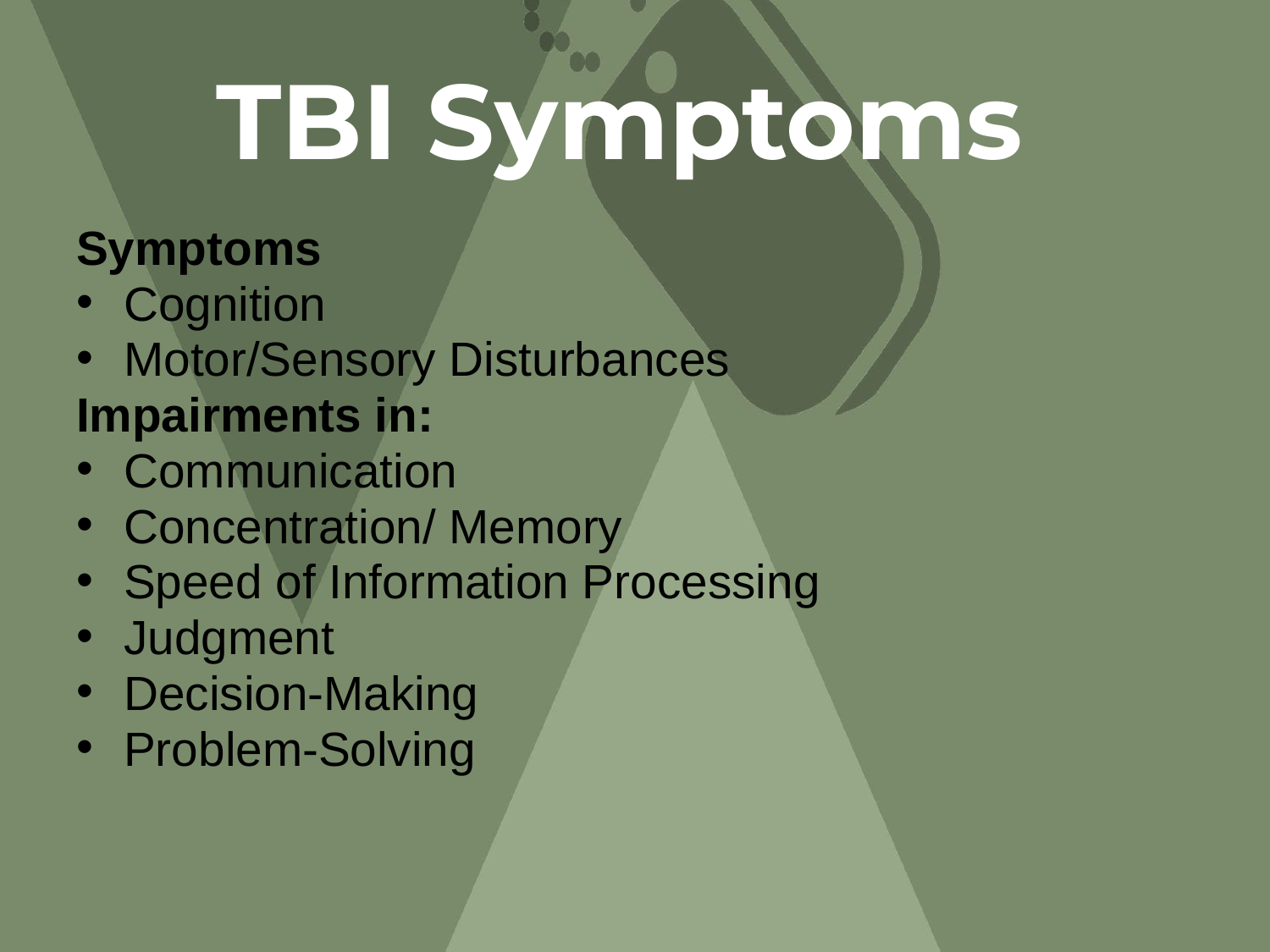

# TBI Symptoms
Symptoms
Cognition
Motor/Sensory Disturbances
Impairments in:
Communication
Concentration/ Memory
Speed of Information Processing
Judgment
Decision-Making
Problem-Solving